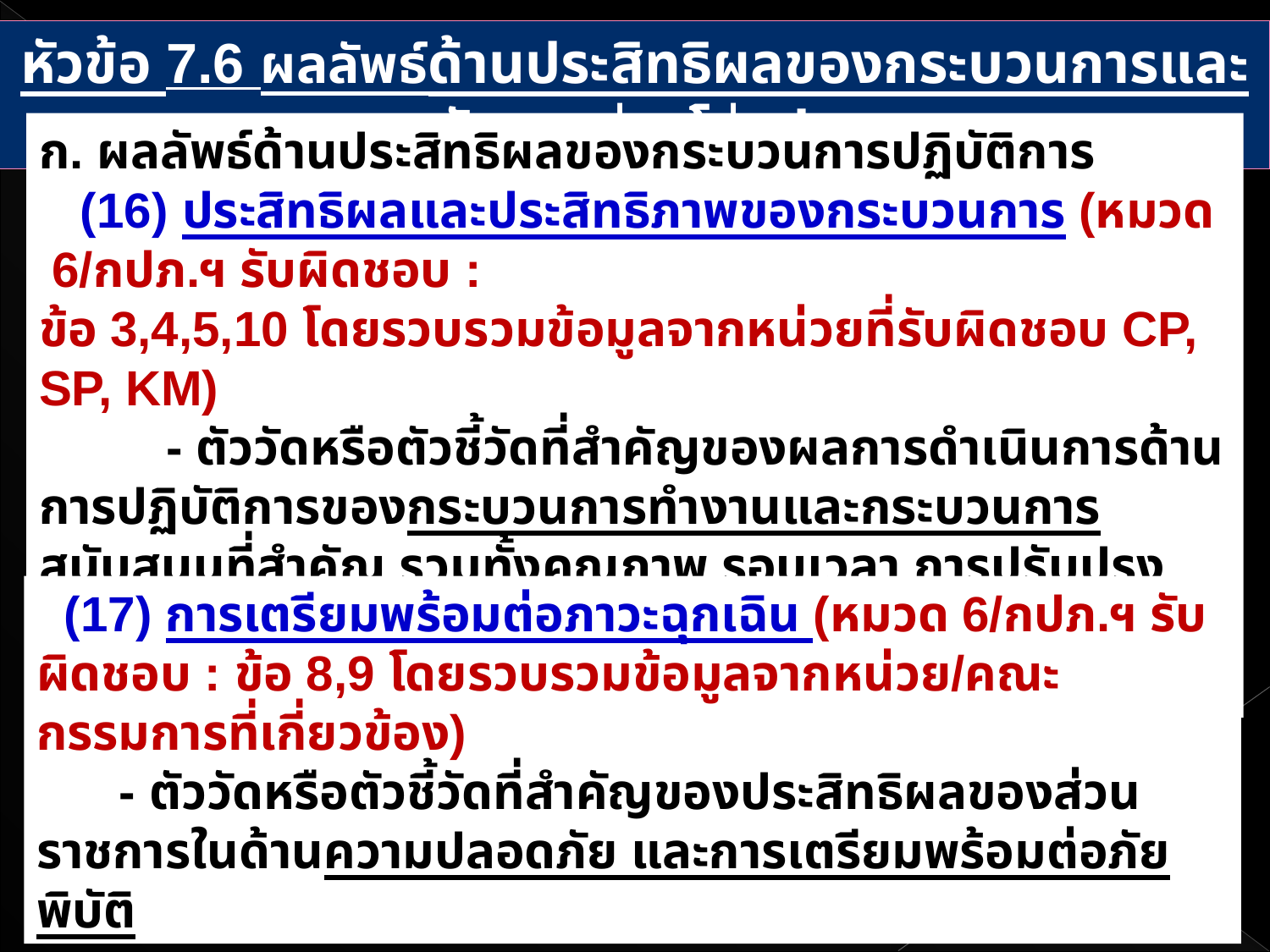

หัวข้อ 7.6 ผลลัพธ์ด้านประสิทธิผลของกระบวนการและการจัดการห่วงโซ่อุปทาน
ก. ผลลัพธ์ด้านประสิทธิผลของกระบวนการปฏิบัติการ
   (16) ประสิทธิผลและประสิทธิภาพของกระบวนการ (หมวด 6/กปภ.ฯ รับผิดชอบ :
ข้อ 3,4,5,10 โดยรวบรวมข้อมูลจากหน่วยที่รับผิดชอบ CP, SP, KM)
	- ตัววัดหรือตัวชี้วัดที่สำคัญของผลการดำเนินการด้านการปฏิบัติการของกระบวนการทำงานและกระบวนการสนับสนุนที่สำคัญ รวมทั้งคุณภาพ รอบเวลา การปรับปรุง การลดต้นทุน และตัววัดอื่น ๆ ที่เหมาะสมด้านประสิทธิผล ประสิทธิภาพ และนวัตกรรมของกระบวนการ
  (17) การเตรียมพร้อมต่อภาวะฉุกเฉิน (หมวด 6/กปภ.ฯ รับผิดชอบ : ข้อ 8,9 โดยรวบรวมข้อมูลจากหน่วย/คณะกรรมการที่เกี่ยวข้อง)
      - ตัววัดหรือตัวชี้วัดที่สำคัญของประสิทธิผลของส่วนราชการในด้านความปลอดภัย และการเตรียมพร้อมต่อภัยพิบัติและ
03/07/61
29
น.อ.หญิง ชมภู  พัฒนพงษ์ นปก.ฯ ช่วย สน.เสธ.ยศ.ทร. โทร. 53659